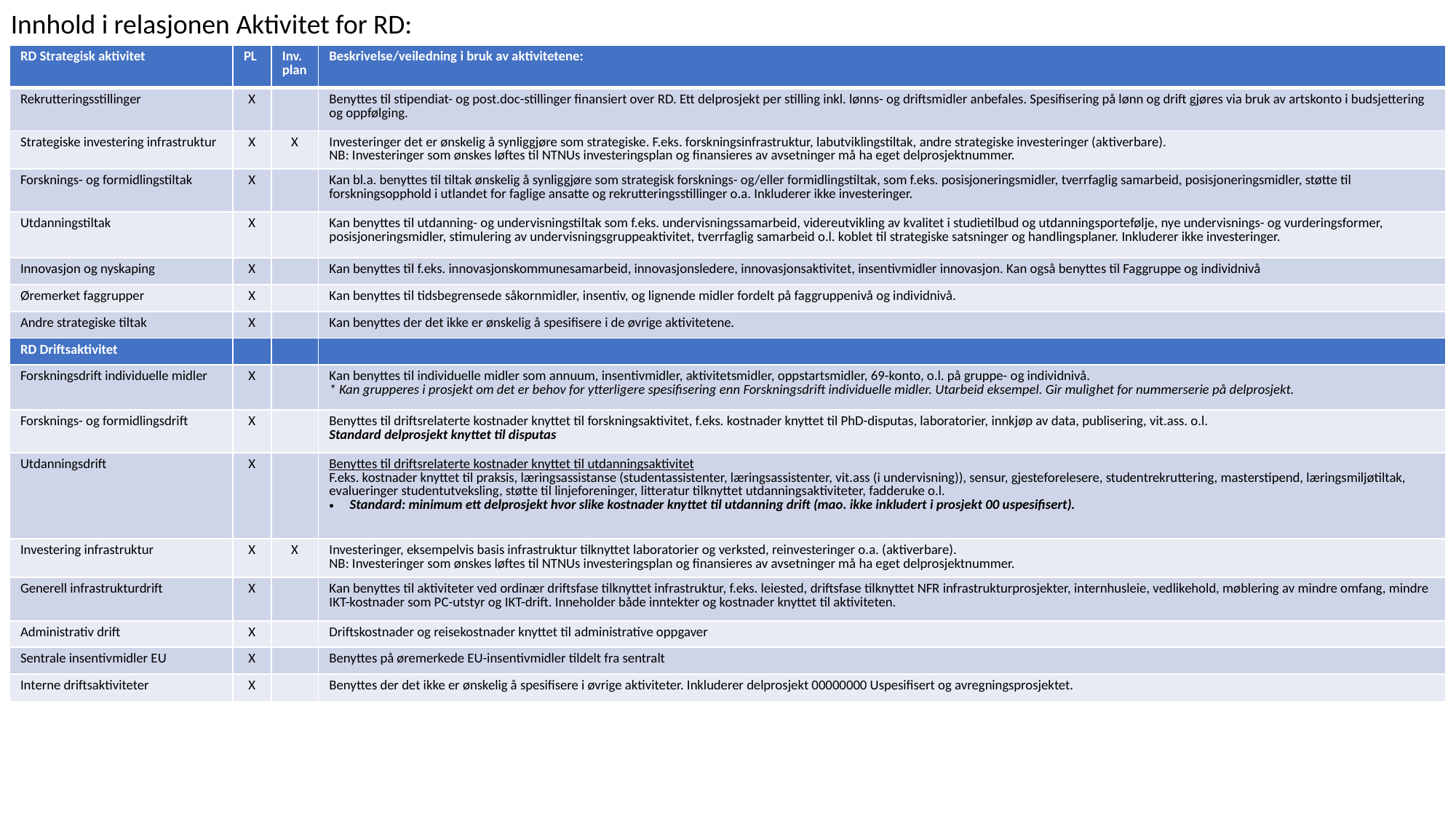

Innhold i relasjonen Aktivitet for RD:
| RD Strategisk aktivitet | PL | Inv. plan | Beskrivelse/veiledning i bruk av aktivitetene: |
| --- | --- | --- | --- |
| Rekrutteringsstillinger | X |  | Benyttes til stipendiat- og post.doc-stillinger finansiert over RD. Ett delprosjekt per stilling inkl. lønns- og driftsmidler anbefales. Spesifisering på lønn og drift gjøres via bruk av artskonto i budsjettering og oppfølging. |
| Strategiske investering infrastruktur | X | X | Investeringer det er ønskelig å synliggjøre som strategiske. F.eks. forskningsinfrastruktur, labutviklingstiltak, andre strategiske investeringer (aktiverbare). NB: Investeringer som ønskes løftes til NTNUs investeringsplan og finansieres av avsetninger må ha eget delprosjektnummer. |
| Forsknings- og formidlingstiltak | X |  | Kan bl.a. benyttes til tiltak ønskelig å synliggjøre som strategisk forsknings- og/eller formidlingstiltak, som f.eks. posisjoneringsmidler, tverrfaglig samarbeid, posisjoneringsmidler, støtte til forskningsopphold i utlandet for faglige ansatte og rekrutteringsstillinger o.a. Inkluderer ikke investeringer. |
| Utdanningstiltak | X |  | Kan benyttes til utdanning- og undervisningstiltak som f.eks. undervisningssamarbeid, videreutvikling av kvalitet i studietilbud og utdanningsportefølje, nye undervisnings- og vurderingsformer, posisjoneringsmidler, stimulering av undervisningsgruppeaktivitet, tverrfaglig samarbeid o.l. koblet til strategiske satsninger og handlingsplaner. Inkluderer ikke investeringer. |
| Innovasjon og nyskaping | X |  | Kan benyttes til f.eks. innovasjonskommunesamarbeid, innovasjonsledere, innovasjonsaktivitet, insentivmidler innovasjon. Kan også benyttes til Faggruppe og individnivå |
| Øremerket faggrupper | X |  | Kan benyttes til tidsbegrensede såkornmidler, insentiv, og lignende midler fordelt på faggruppenivå og individnivå. |
| Andre strategiske tiltak | X |  | Kan benyttes der det ikke er ønskelig å spesifisere i de øvrige aktivitetene. |
| RD Driftsaktivitet |  |  |  |
| Forskningsdrift individuelle midler | X |  | Kan benyttes til individuelle midler som annuum, insentivmidler, aktivitetsmidler, oppstartsmidler, 69-konto, o.l. på gruppe- og individnivå. \* Kan grupperes i prosjekt om det er behov for ytterligere spesifisering enn Forskningsdrift individuelle midler. Utarbeid eksempel. Gir mulighet for nummerserie på delprosjekt. |
| Forsknings- og formidlingsdrift | X |  | Benyttes til driftsrelaterte kostnader knyttet til forskningsaktivitet, f.eks. kostnader knyttet til PhD-disputas, laboratorier, innkjøp av data, publisering, vit.ass. o.l. Standard delprosjekt knyttet til disputas |
| Utdanningsdrift | X |  | Benyttes til driftsrelaterte kostnader knyttet til utdanningsaktivitet F.eks. kostnader knyttet til praksis, læringsassistanse (studentassistenter, læringsassistenter, vit.ass (i undervisning)), sensur, gjesteforelesere, studentrekruttering, masterstipend, læringsmiljøtiltak, evalueringer studentutveksling, støtte til linjeforeninger, litteratur tilknyttet utdanningsaktiviteter, fadderuke o.l. Standard: minimum ett delprosjekt hvor slike kostnader knyttet til utdanning drift (mao. ikke inkludert i prosjekt 00 uspesifisert). |
| Investering infrastruktur | X | X | Investeringer, eksempelvis basis infrastruktur tilknyttet laboratorier og verksted, reinvesteringer o.a. (aktiverbare). NB: Investeringer som ønskes løftes til NTNUs investeringsplan og finansieres av avsetninger må ha eget delprosjektnummer. |
| Generell infrastrukturdrift | X |  | Kan benyttes til aktiviteter ved ordinær driftsfase tilknyttet infrastruktur, f.eks. leiested, driftsfase tilknyttet NFR infrastrukturprosjekter, internhusleie, vedlikehold, møblering av mindre omfang, mindre IKT-kostnader som PC-utstyr og IKT-drift. Inneholder både inntekter og kostnader knyttet til aktiviteten. |
| Administrativ drift | X |  | Driftskostnader og reisekostnader knyttet til administrative oppgaver |
| Sentrale insentivmidler EU | X |  | Benyttes på øremerkede EU-insentivmidler tildelt fra sentralt |
| Interne driftsaktiviteter | X |  | Benyttes der det ikke er ønskelig å spesifisere i øvrige aktiviteter. Inkluderer delprosjekt 00000000 Uspesifisert og avregningsprosjektet. |